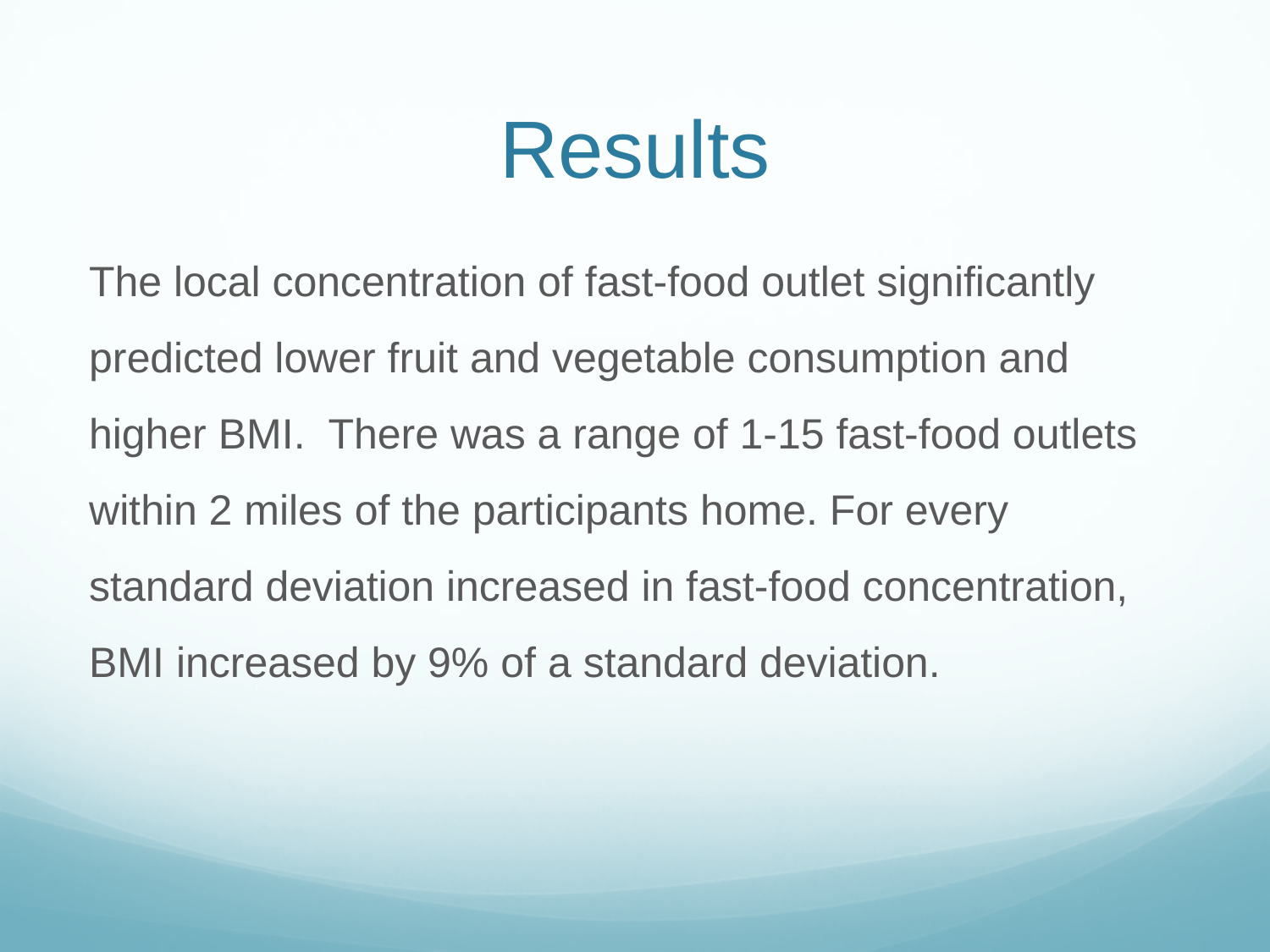

# Results
The local concentration of fast-food outlet significantly predicted lower fruit and vegetable consumption and higher BMI.  There was a range of 1-15 fast-food outlets within 2 miles of the participants home. For every standard deviation increased in fast-food concentration, BMI increased by 9% of a standard deviation.